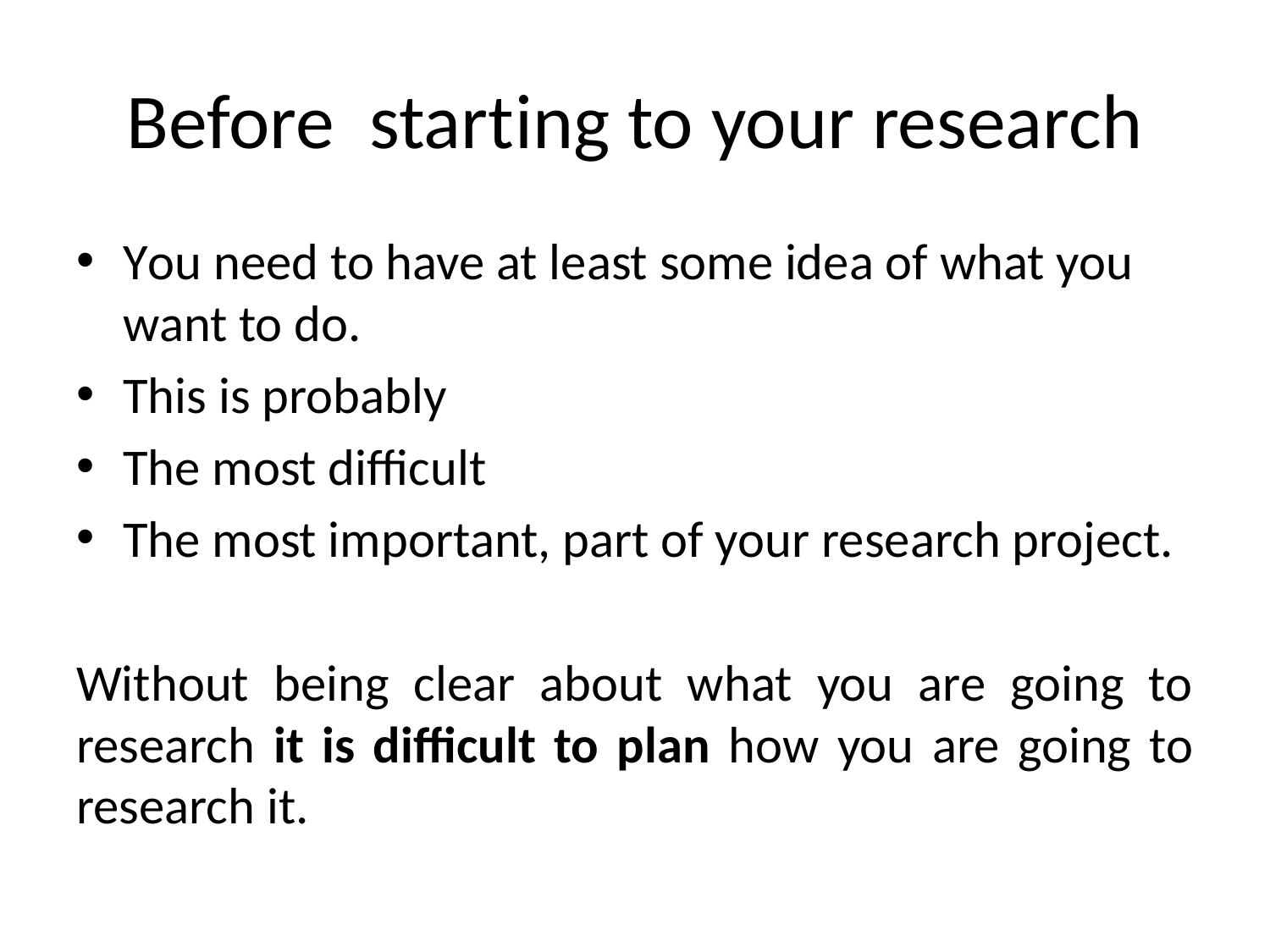

# Before  starting to your research
You need to have at least some idea of what you want to do.
This is probably
The most difficult
The most important, part of your research project.

Without being clear about what you are going to research it is difficult to plan how you are going to research it.